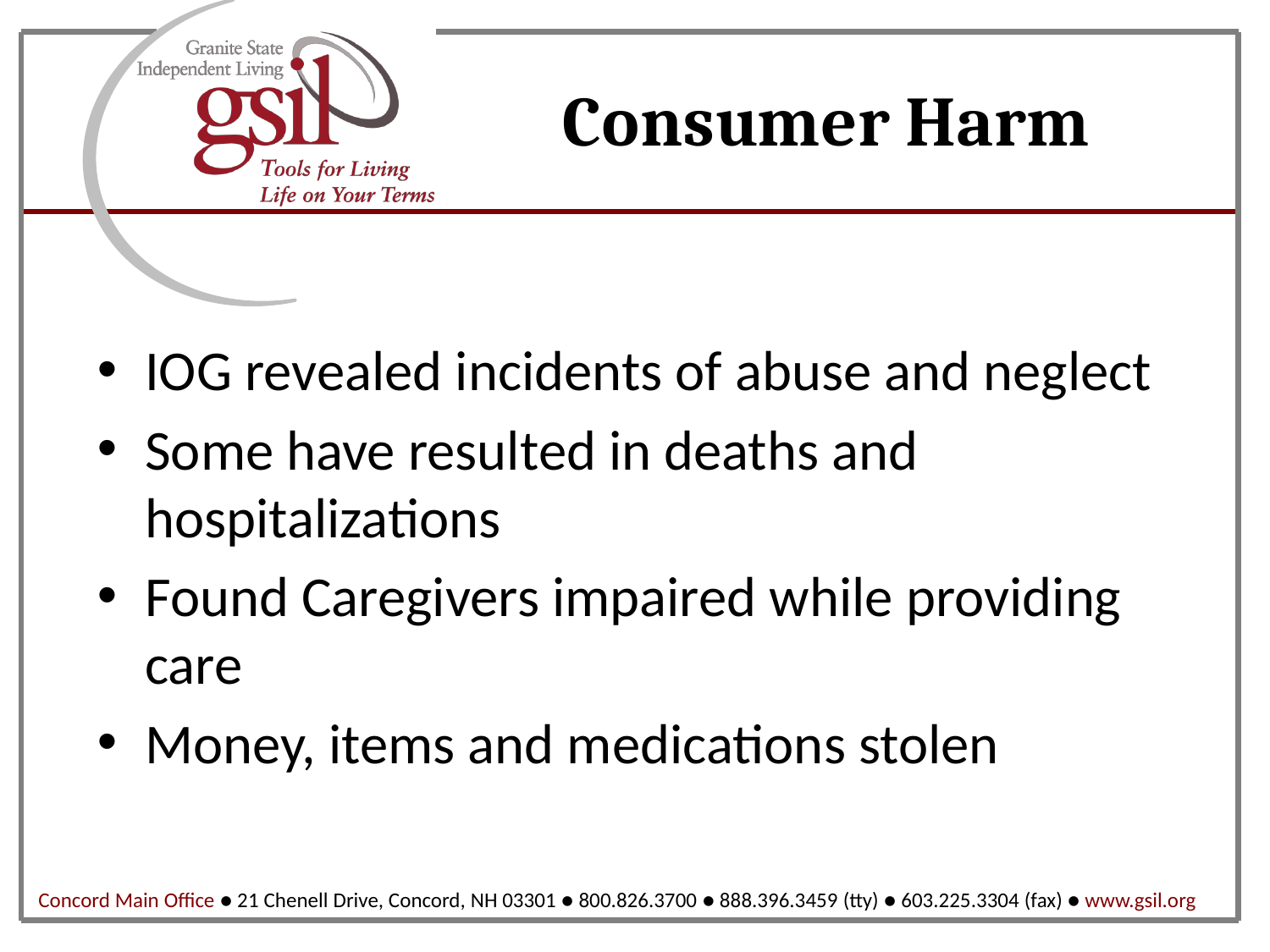

# Consumer Harm
IOG revealed incidents of abuse and neglect
Some have resulted in deaths and hospitalizations
Found Caregivers impaired while providing care
Money, items and medications stolen